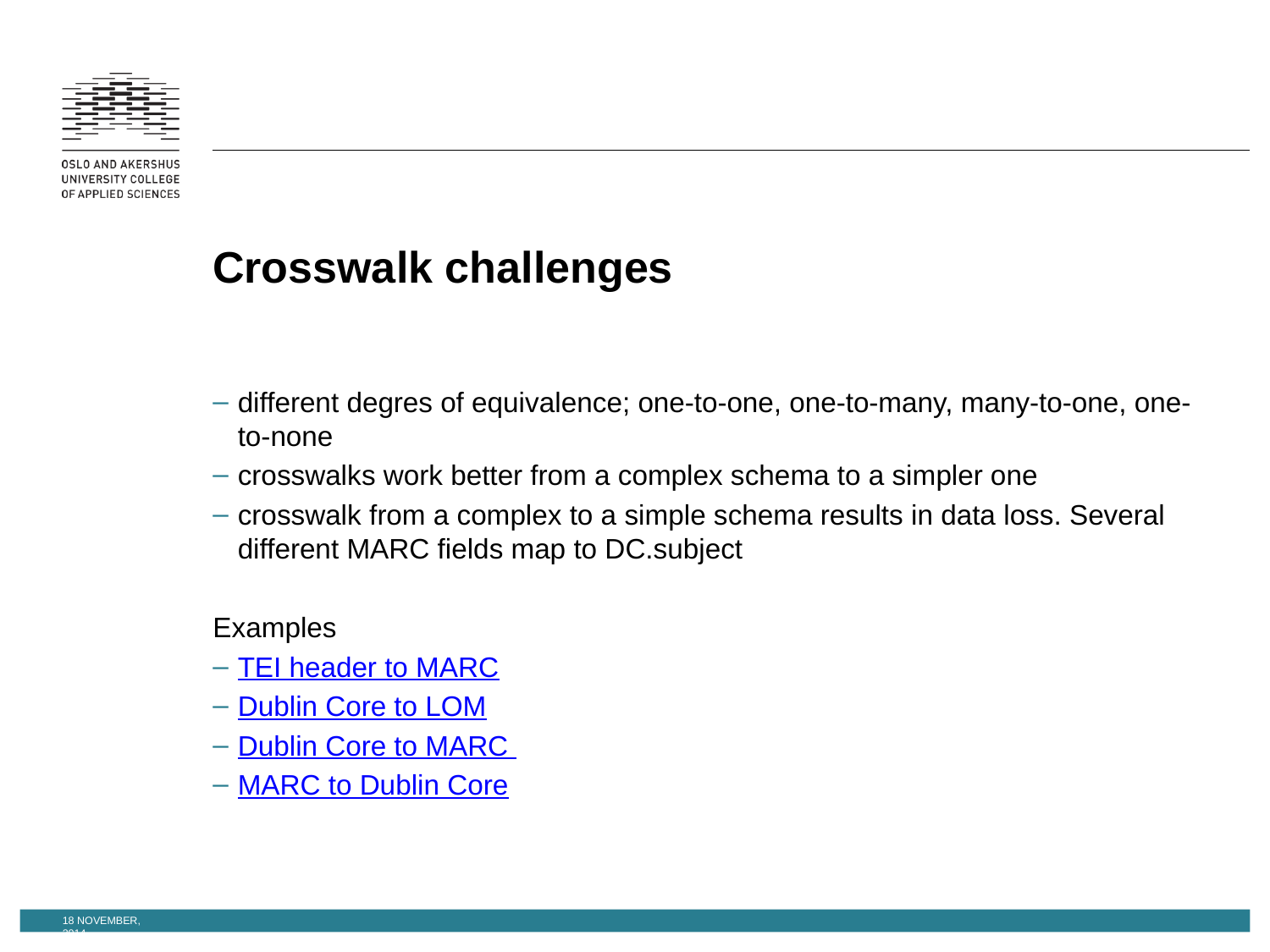

# Crosswalk challenges
different degres of equivalence; one-to-one, one-to-many, many-to-one, one-to-none
crosswalks work better from a complex schema to a simpler one
crosswalk from a complex to a simple schema results in data loss. Several different MARC fields map to DC.subject

Examples
TEI header to MARC
Dublin Core to LOM
Dublin Core to MARC
MARC to Dublin Core
18 November, 2014